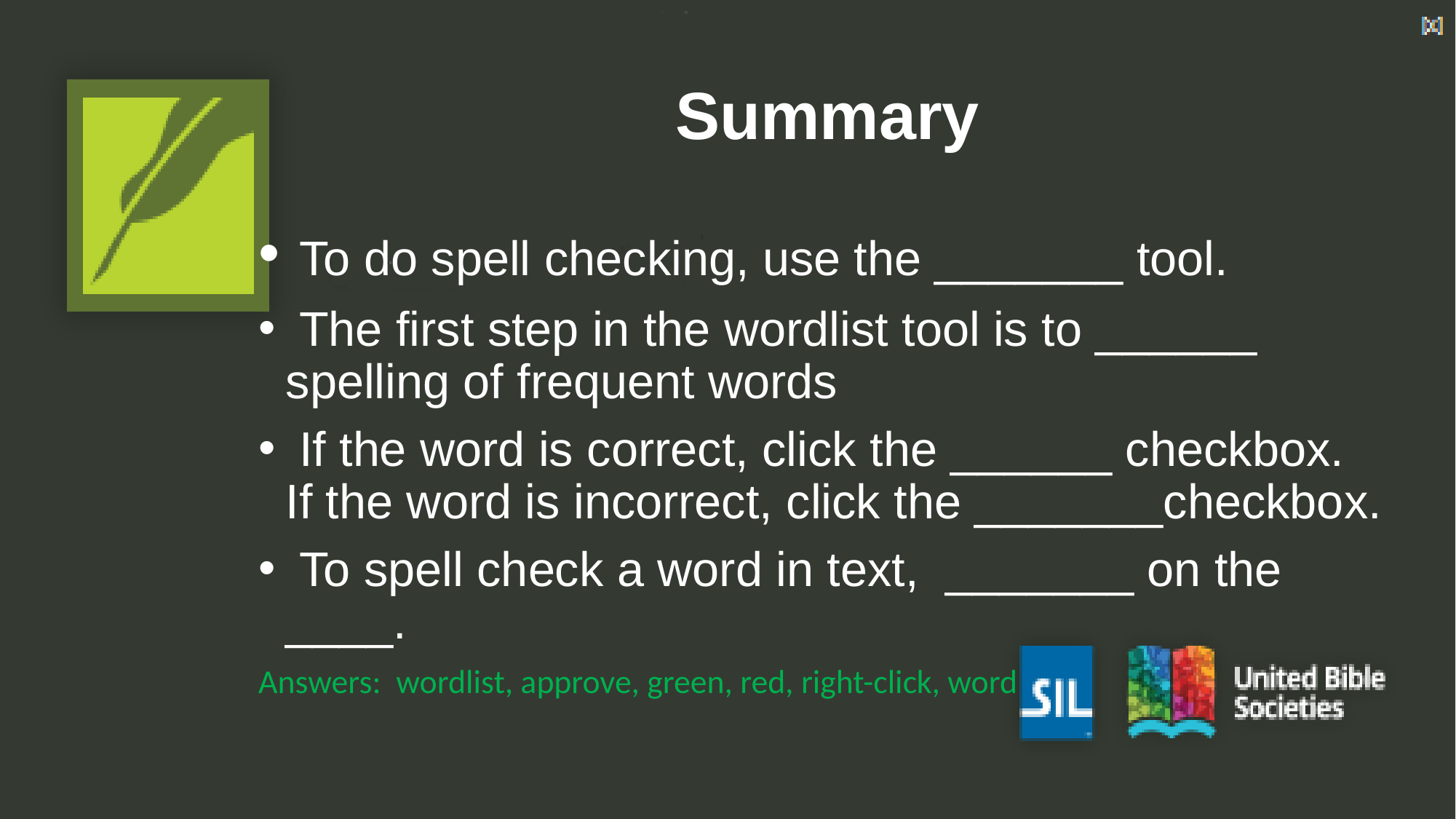

# Summary
 To do spell checking, use the _______ tool.
 The first step in the wordlist tool is to ______ spelling of frequent words
 If the word is correct, click the ______ checkbox.  If the word is incorrect, click the _______checkbox.
 To spell check a word in text,  _______ on the ____.
Answers:  wordlist, approve, green, red, right-click, word